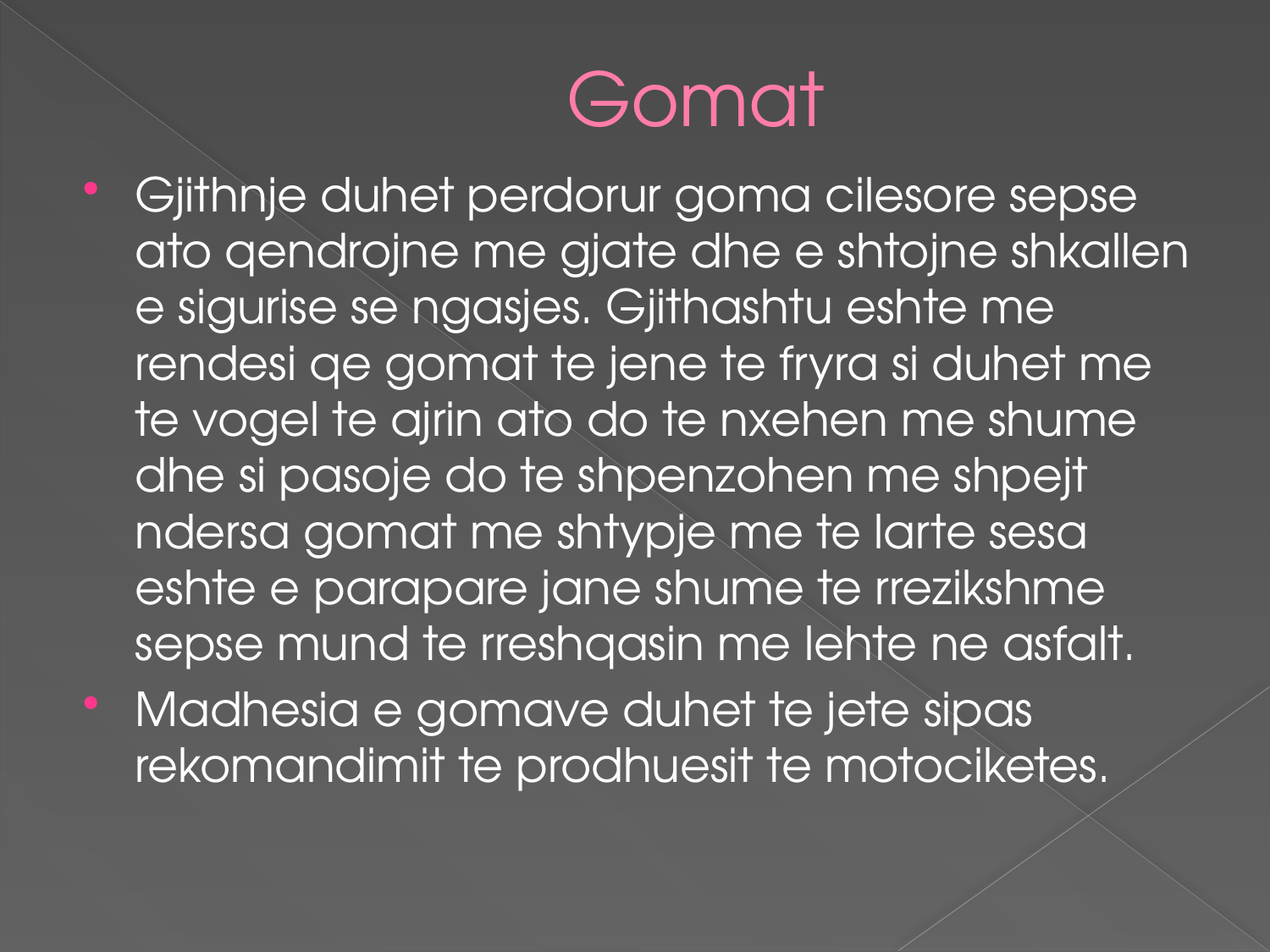

# Gomat
Gjithnje duhet perdorur goma cilesore sepse ato qendrojne me gjate dhe e shtojne shkallen e sigurise se ngasjes. Gjithashtu eshte me rendesi qe gomat te jene te fryra si duhet me te vogel te ajrin ato do te nxehen me shume dhe si pasoje do te shpenzohen me shpejt ndersa gomat me shtypje me te larte sesa eshte e parapare jane shume te rrezikshme sepse mund te rreshqasin me lehte ne asfalt.
Madhesia e gomave duhet te jete sipas rekomandimit te prodhuesit te motociketes.